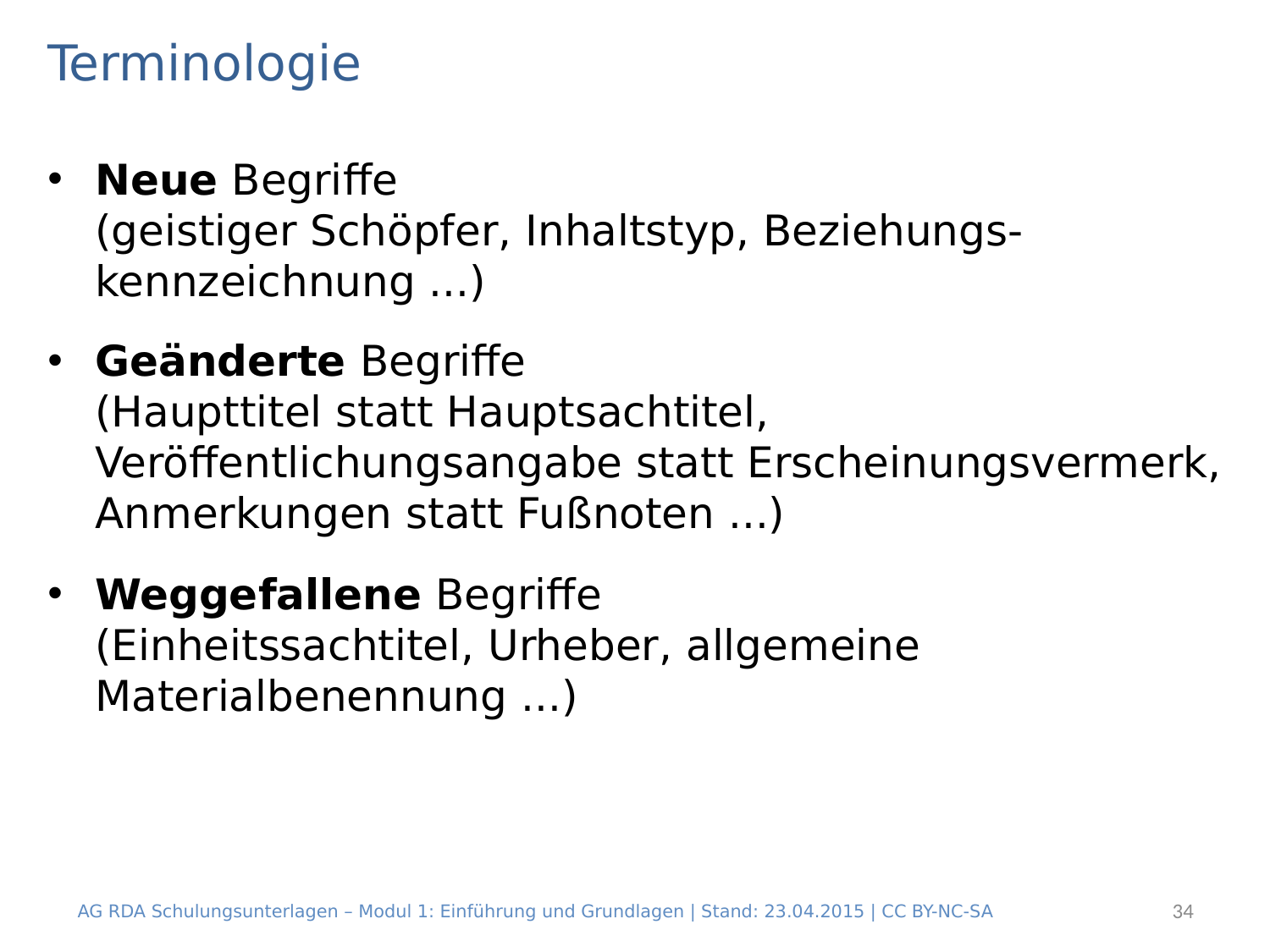

# Terminologie
Neue Begriffe
(geistiger Schöpfer, Inhaltstyp, Beziehungs-kennzeichnung ...)
Geänderte Begriffe
(Haupttitel statt Hauptsachtitel, Veröffentlichungsangabe statt Erscheinungsvermerk,
Anmerkungen statt Fußnoten ...)
Weggefallene Begriffe
(Einheitssachtitel, Urheber, allgemeine Materialbenennung ...)

AG RDA Schulungsunterlagen – Modul 1: Einführung und Grundlagen | Stand: 23.04.2015 | CC BY-NC-SA
34